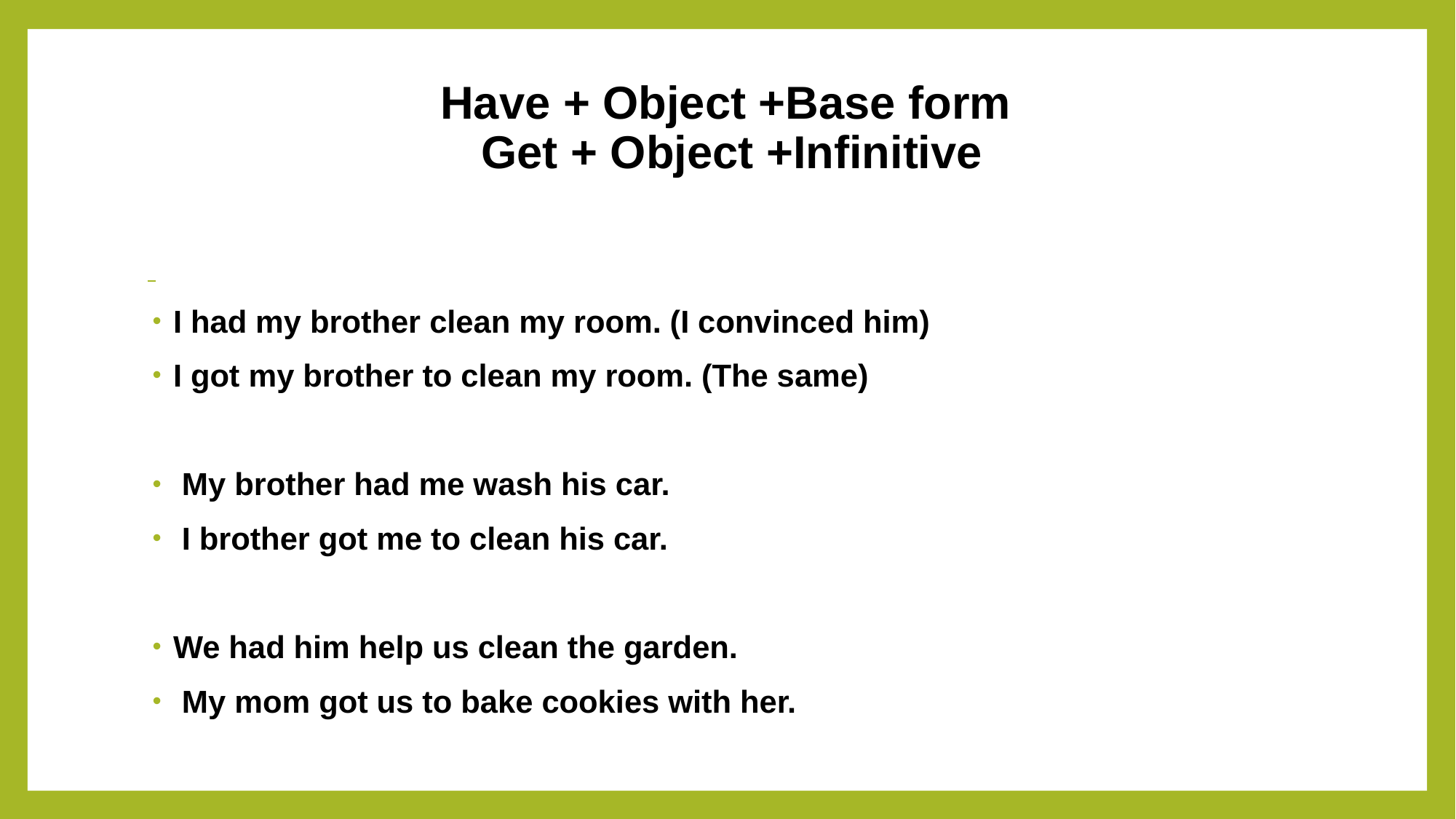

# Have + Object +Base form Get + Object +Infinitive

I had my brother clean my room. (I convinced him)
I got my brother to clean my room. (The same)

 My brother had me wash his car.
 I brother got me to clean his car.

We had him help us clean the garden.
 My mom got us to bake cookies with her.